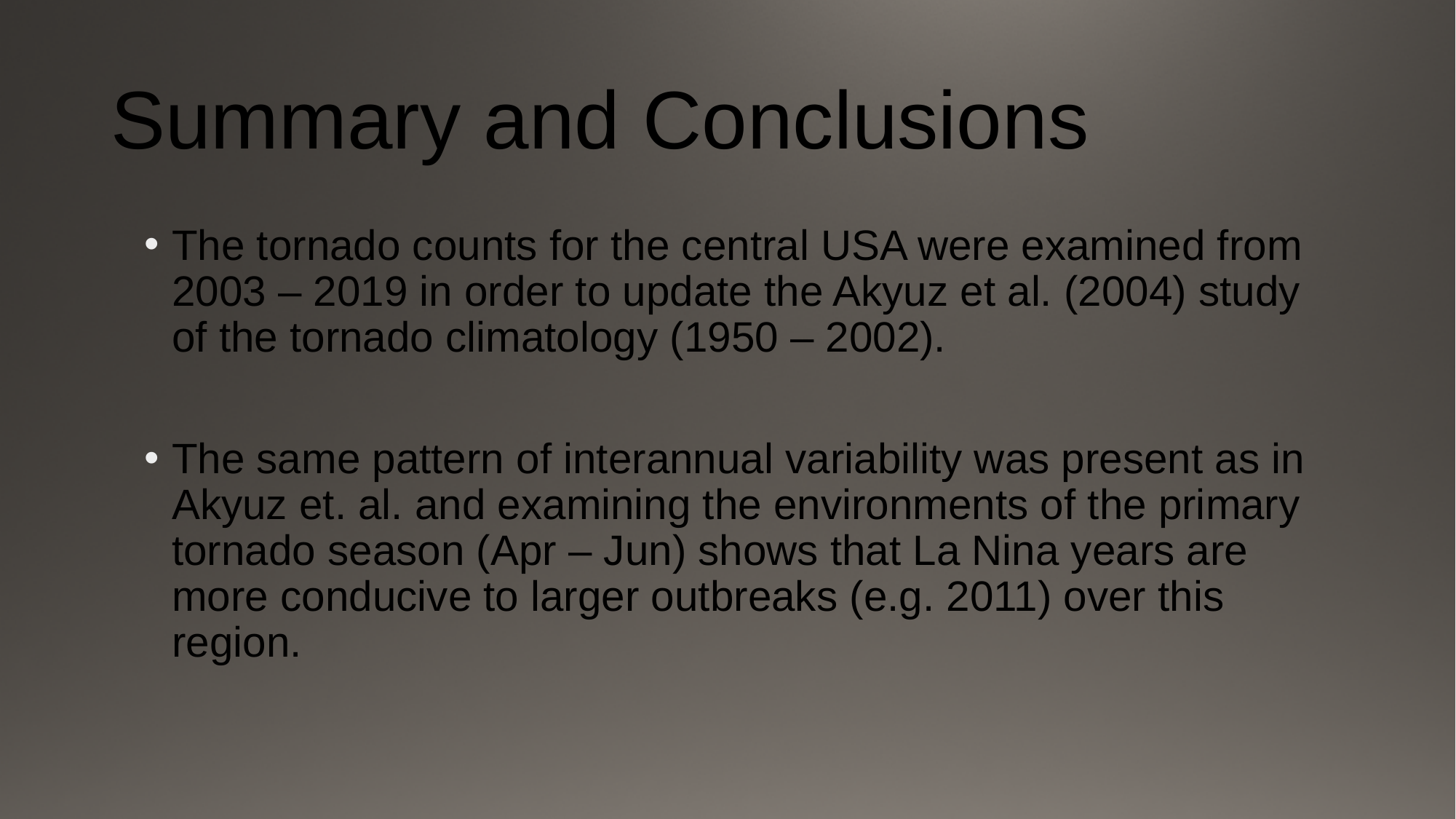

# Summary and Conclusions
The tornado counts for the central USA were examined from 2003 – 2019 in order to update the Akyuz et al. (2004) study of the tornado climatology (1950 – 2002).

The same pattern of interannual variability was present as in Akyuz et. al. and examining the environments of the primary tornado season (Apr – Jun) shows that La Nina years are more conducive to larger outbreaks (e.g. 2011) over this region.